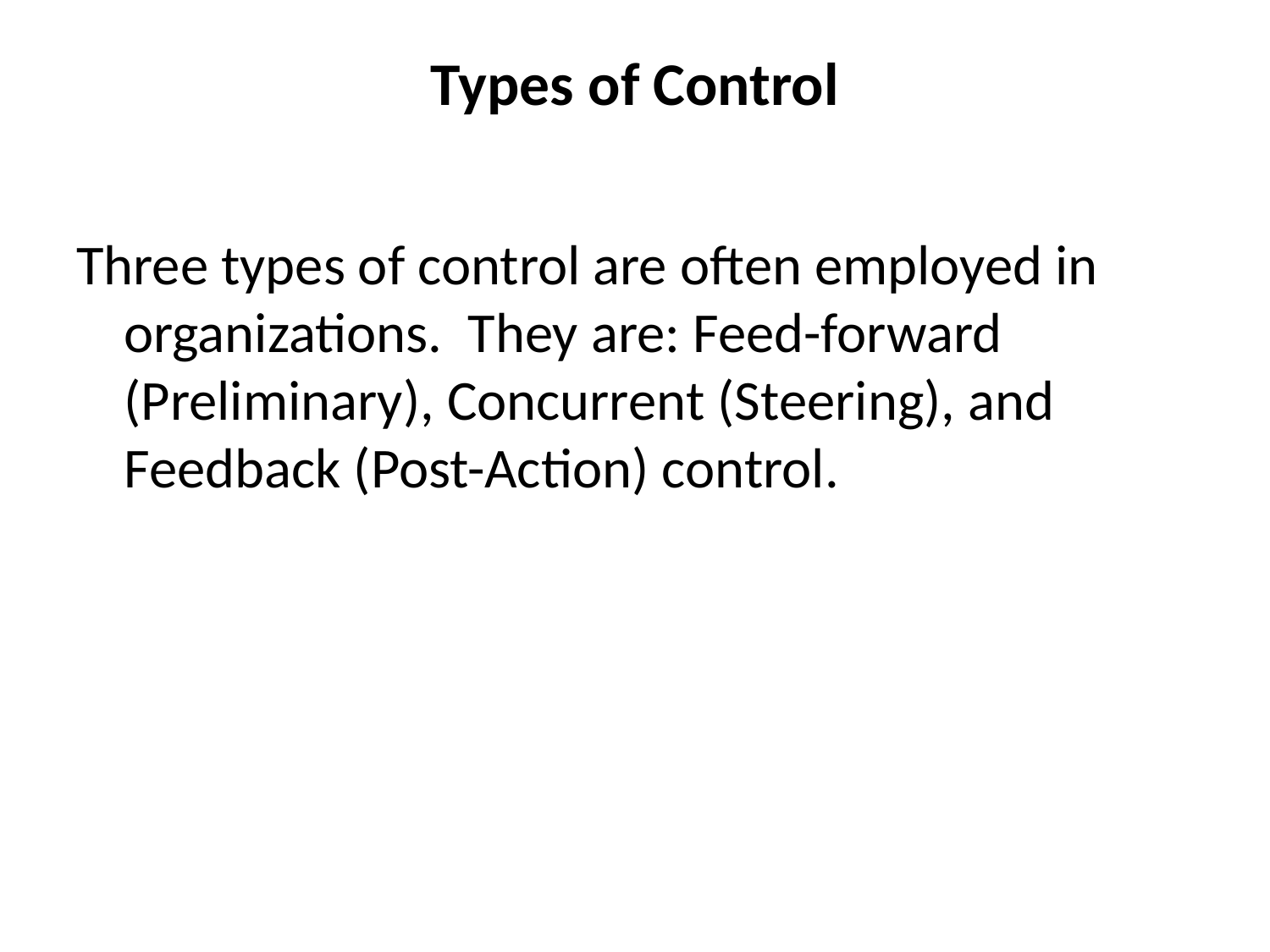

# Types of Control
Three types of control are often employed in organizations.  They are: Feed-forward (Preliminary), Concurrent (Steering), and Feedback (Post-Action) control.